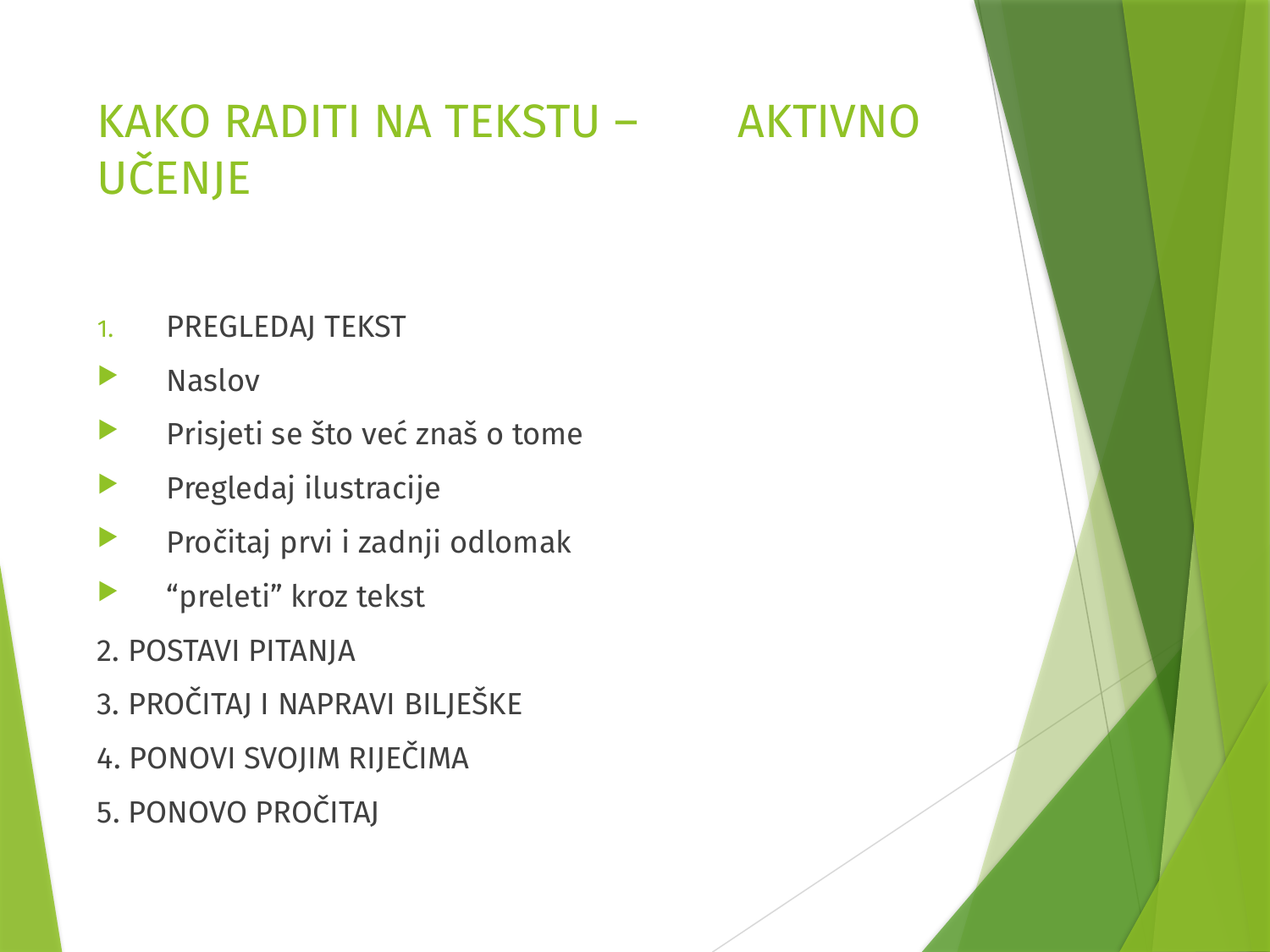

# KAKO RADITI NA TEKSTU –        AKTIVNO UČENJE
PREGLEDAJ TEKST
Naslov
Prisjeti se što već znaš o tome
Pregledaj ilustracije
Pročitaj prvi i zadnji odlomak
“preleti” kroz tekst
2. POSTAVI PITANJA
3. PROČITAJ I NAPRAVI BILJEŠKE
4. PONOVI SVOJIM RIJEČIMA
5. PONOVO PROČITAJ